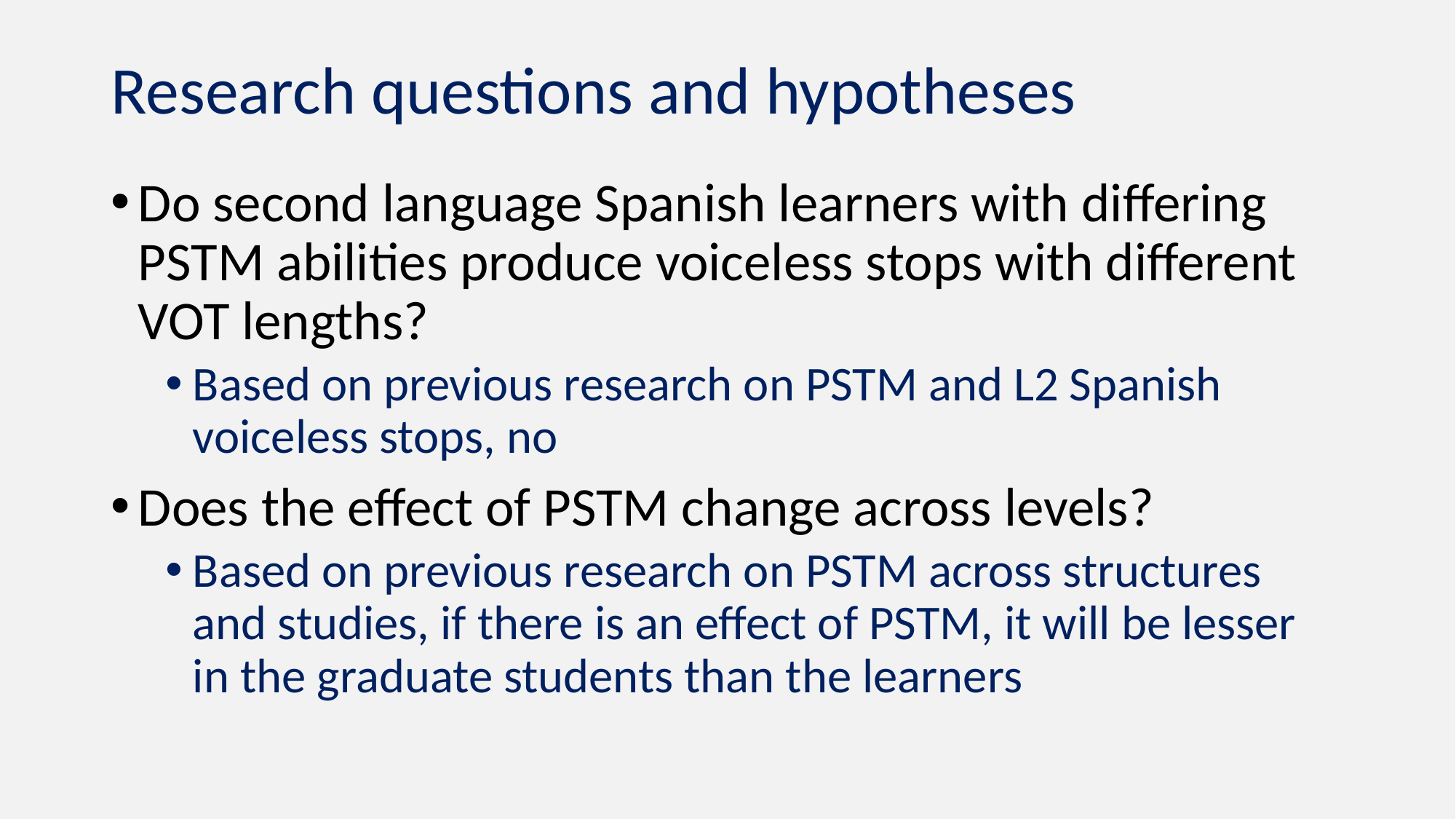

# Research questions and hypotheses
Do second language Spanish learners with differing PSTM abilities produce voiceless stops with different VOT lengths?
Based on previous research on PSTM and L2 Spanish voiceless stops, no
Does the effect of PSTM change across levels?
Based on previous research on PSTM across structures and studies, if there is an effect of PSTM, it will be lesser in the graduate students than the learners